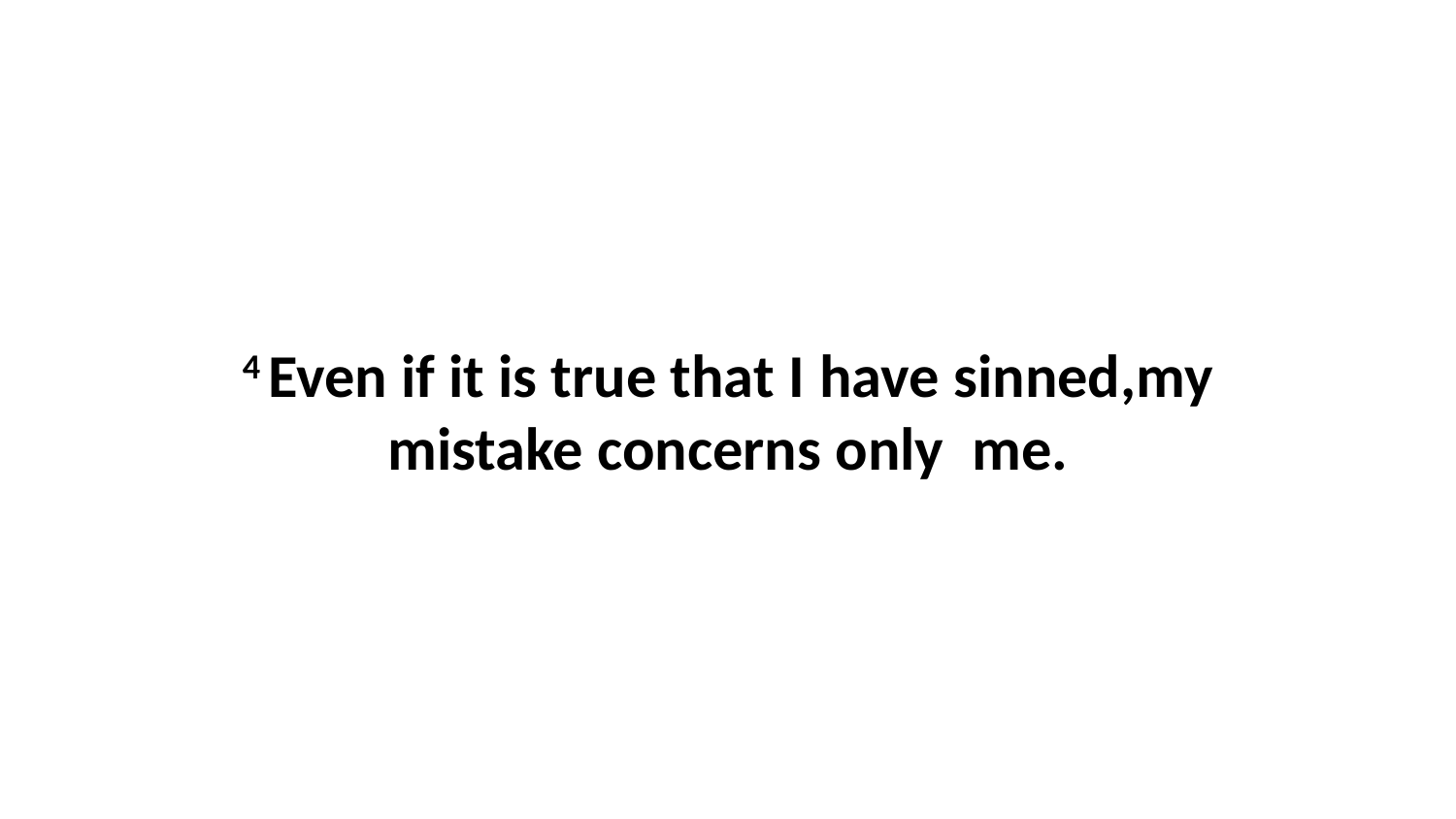

4 Even if it is true that I have sinned,my mistake concerns only  me.